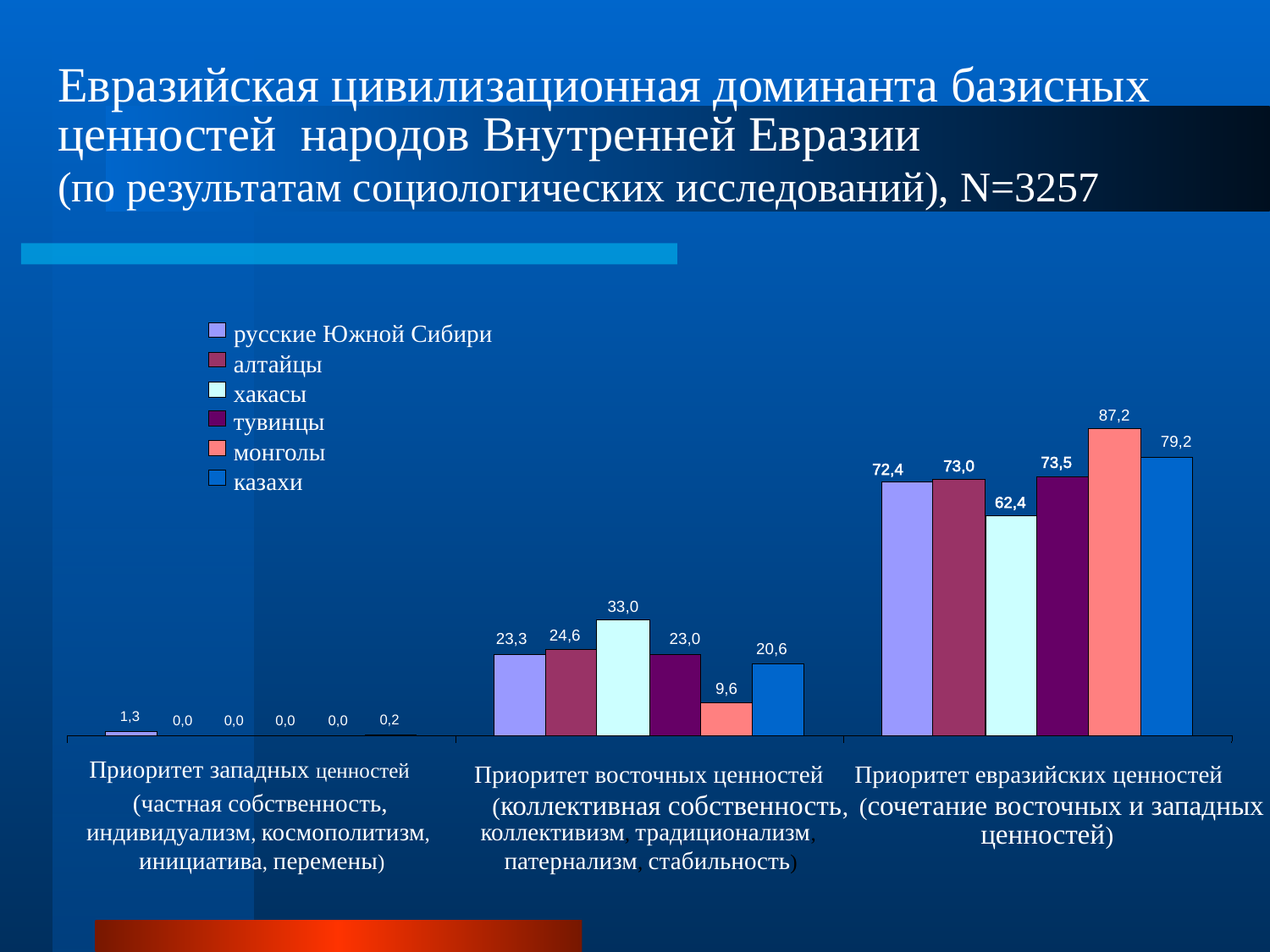

# Евразийская цивилизационная доминанта базисных ценностей  народов Внутренней Евразии (по результатам социологических исследований), N=3257

русские Южной Сибири

алтайцы

хакасы

87,2
тувинцы

79,2
монголы

73,5
73,0

72,4
казахи

62,4

33,0

24,6
23,3
23,0
20,6

9,6

1,3
0,2
0,0
0,0
0,0
0,0

Приоритет западных ценностей
Приоритет восточных ценностей
Приоритет евразийских ценностей
(частная собственность,
(коллективная собственность,
(сочетание восточных и западных
индивидуализм, космополитизм,
коллективизм, традиционализм,
ценностей)
инициатива, перемены)
патернализм, стабильность)